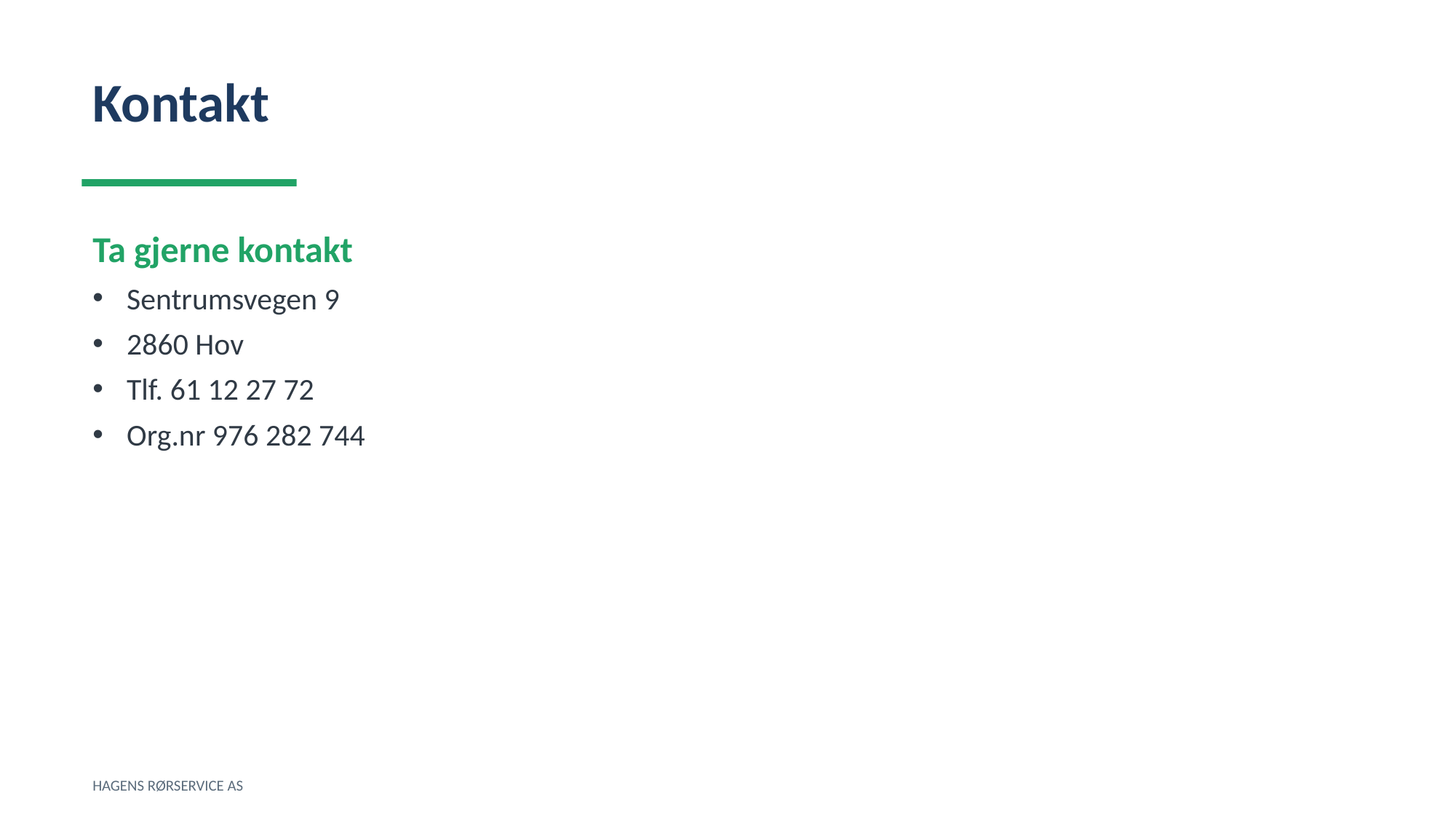

Kontakt

Ta gjerne kontakt
Sentrumsvegen 9
2860 Hov
Tlf. 61 12 27 72
Org.nr 976 282 744
HAGENS RØRSERVICE AS